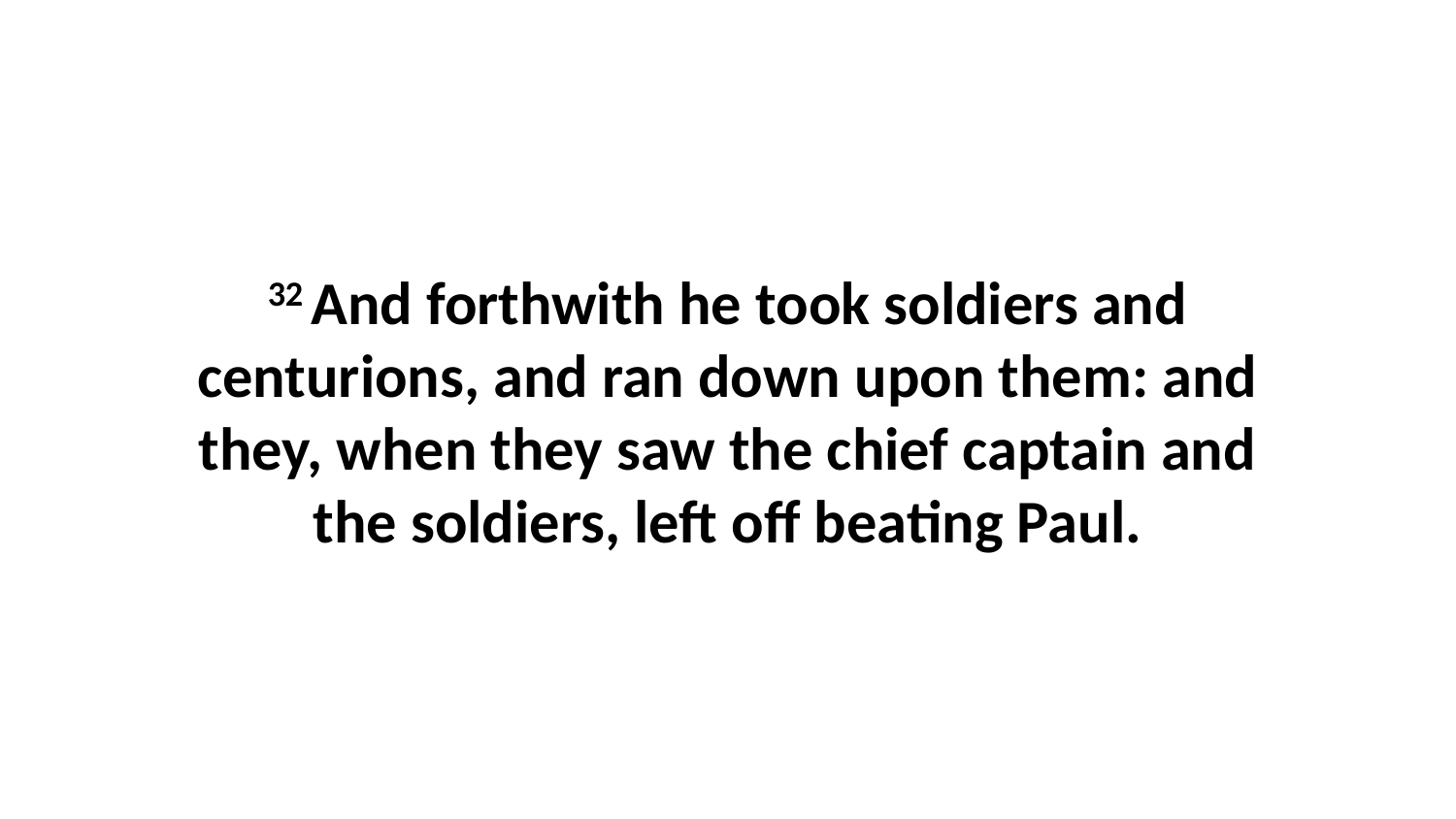

32 And forthwith he took soldiers and centurions, and ran down upon them: and they, when they saw the chief captain and the soldiers, left off beating Paul.